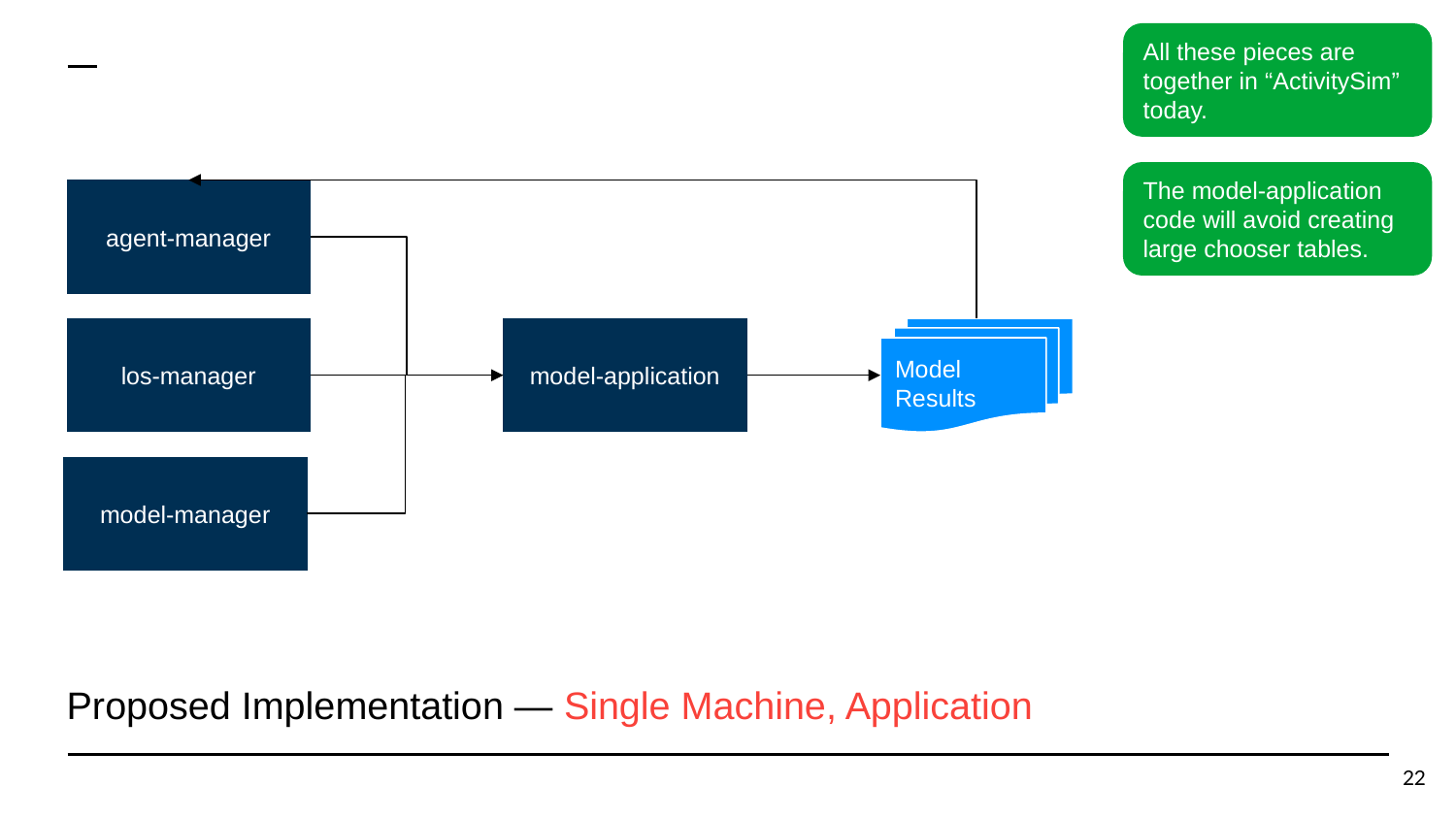

All these pieces are together in “ActivitySim” today.
The model-application code will avoid creating large chooser tables.
agent-manager
los-manager
model-application
Model Results
model-manager
Proposed Implementation — Single Machine, Application
22